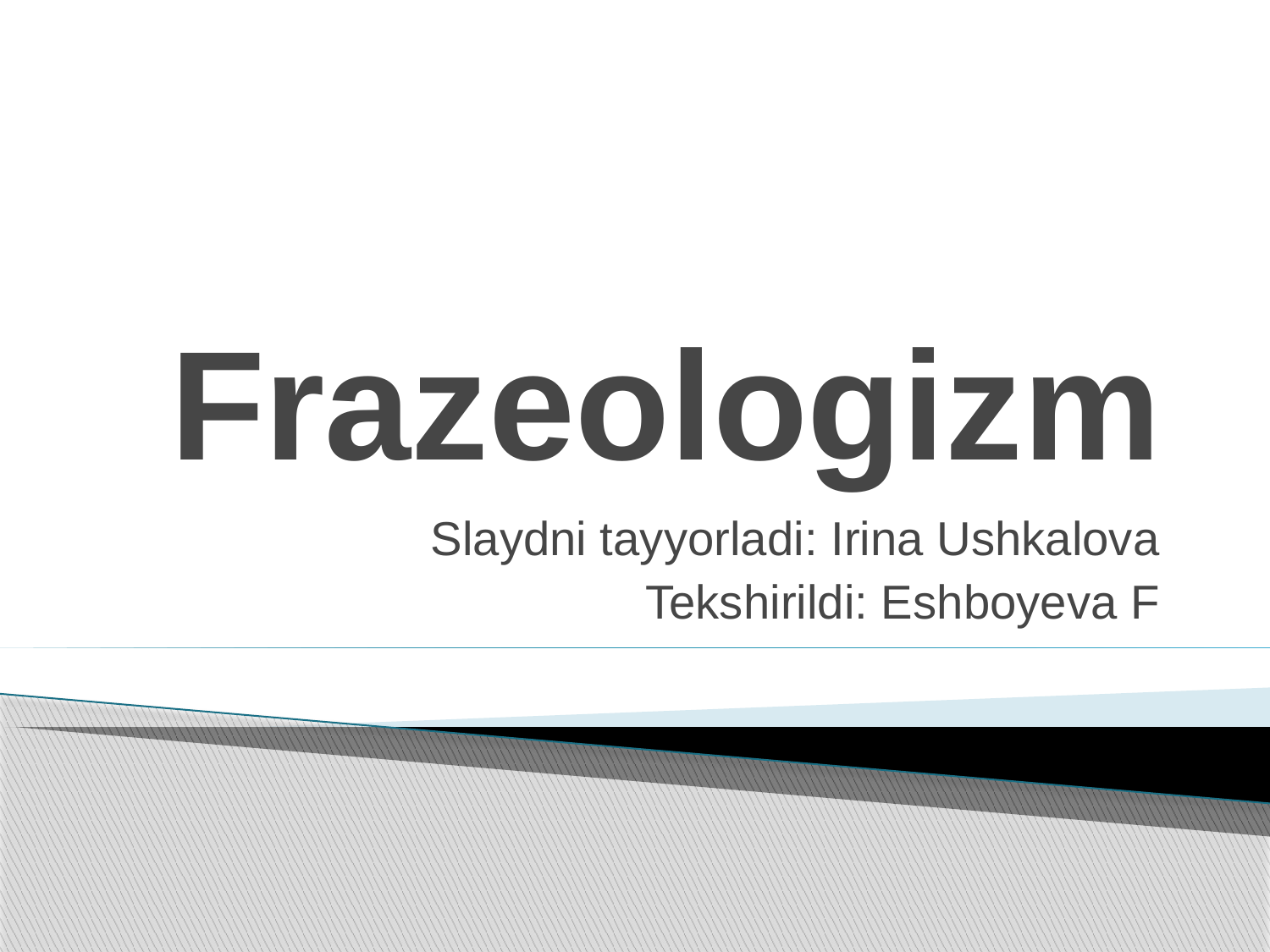

# Frazeologizm
Slaydni tayyorladi: Irina Ushkalova
Tekshirildi: Eshboyeva F